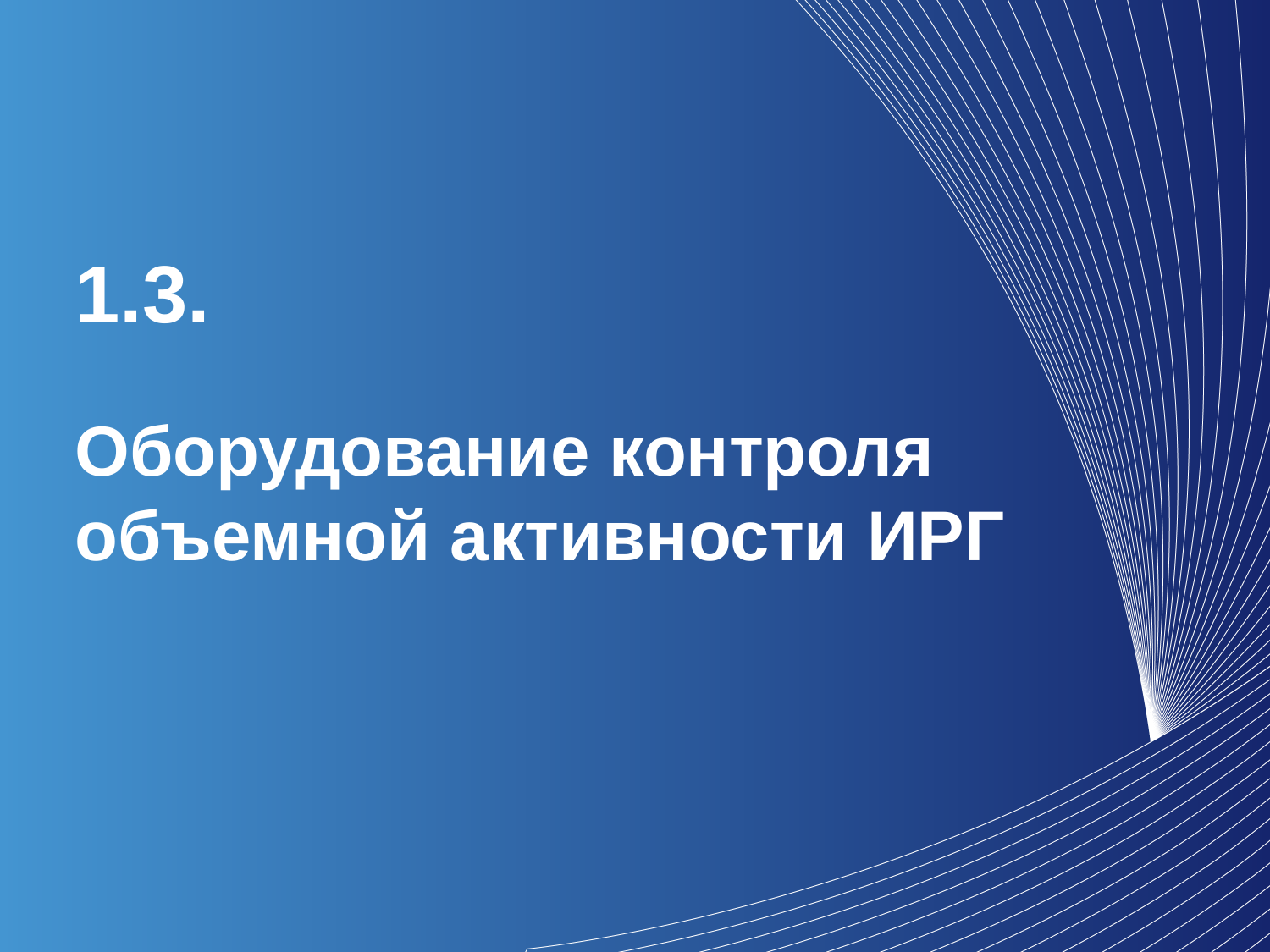

1.3.
# Оборудование контроля объемной активности ИРГ